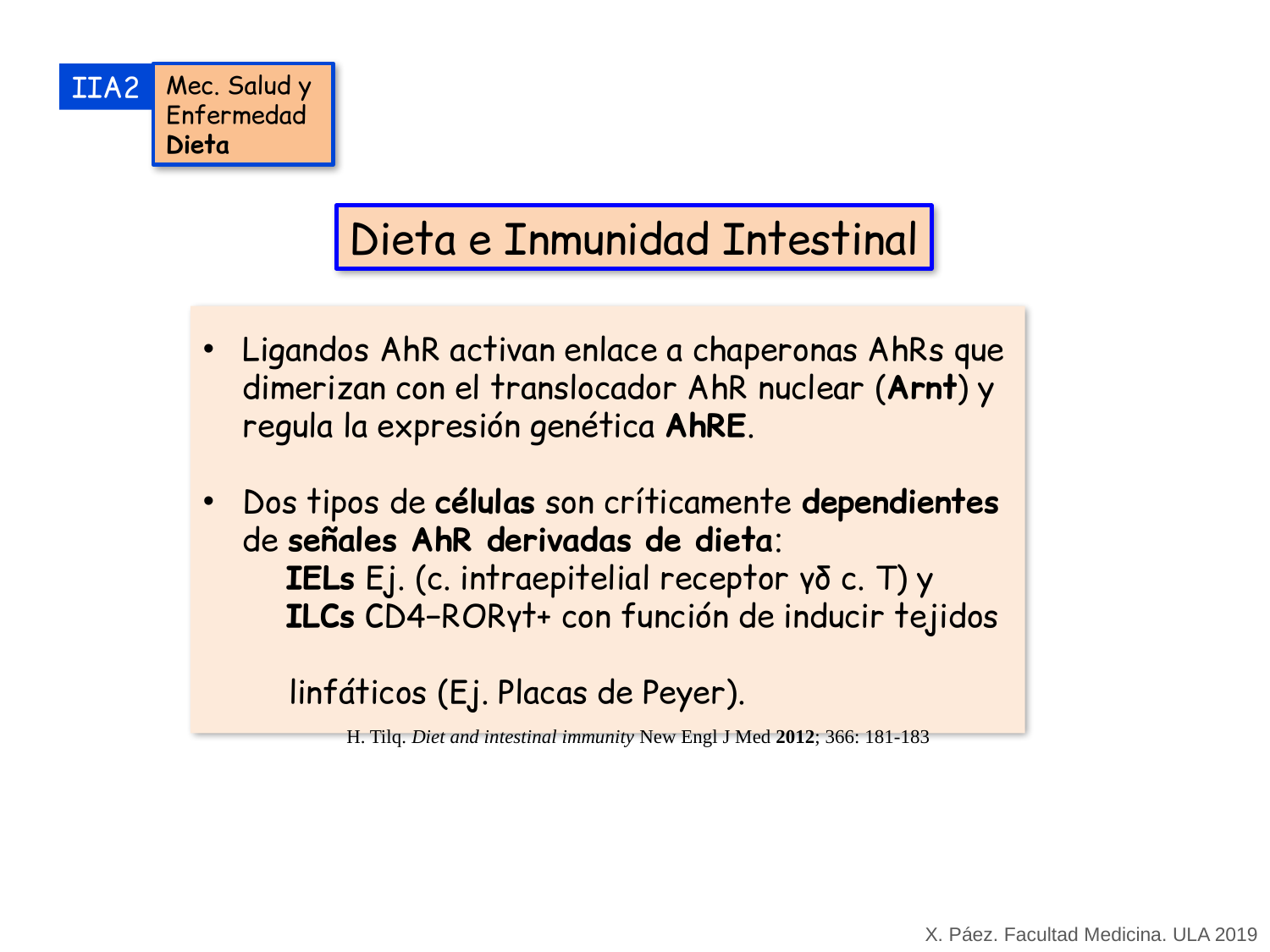

IIA2
Mec. Salud y
Enfermedad
Dieta
Dieta e Inmunidad Intestinal

Ligandos AhR activan enlace a chaperonas AhRs que dimerizan con el translocador AhR nuclear (Arnt) y regula la expresión genética AhRE.

Dos tipos de células son críticamente dependientes de señales AhR derivadas de dieta:
      IELs Ej. (c. intraepitelial receptor γδ c. T) y
      ILCs CD4−RORγt+ con función de inducir tejidos
         linfáticos (Ej. Placas de Peyer).

H. Tilq. Diet and intestinal immunity New Engl J Med 2012; 366: 181-183
X. Páez. Facultad Medicina. ULA 2019